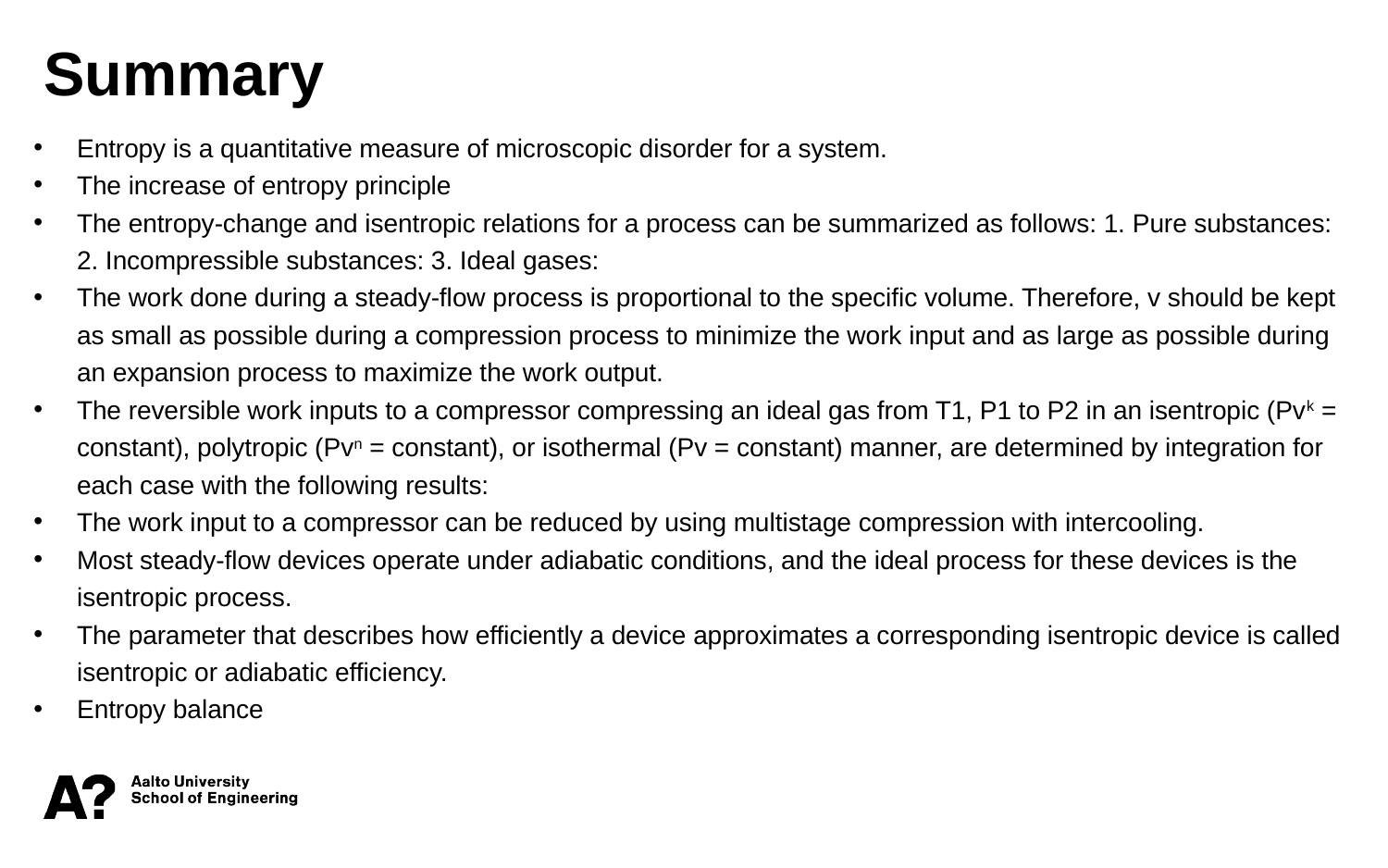

Summary
Entropy is a quantitative measure of microscopic disorder for a system.
The increase of entropy principle
The entropy-change and isentropic relations for a process can be summarized as follows: 1. Pure substances: 2. Incompressible substances: 3. Ideal gases:
The work done during a steady-flow process is proportional to the specific volume. Therefore, v should be kept as small as possible during a compression process to minimize the work input and as large as possible during an expansion process to maximize the work output.
The reversible work inputs to a compressor compressing an ideal gas from T1, P1 to P2 in an isentropic (Pvk = constant), polytropic (Pvn = constant), or isothermal (Pv = constant) manner, are determined by integration for each case with the following results:
The work input to a compressor can be reduced by using multistage compression with intercooling.
Most steady-flow devices operate under adiabatic conditions, and the ideal process for these devices is the isentropic process.
The parameter that describes how efficiently a device approximates a corresponding isentropic device is called isentropic or adiabatic efficiency.
Entropy balance